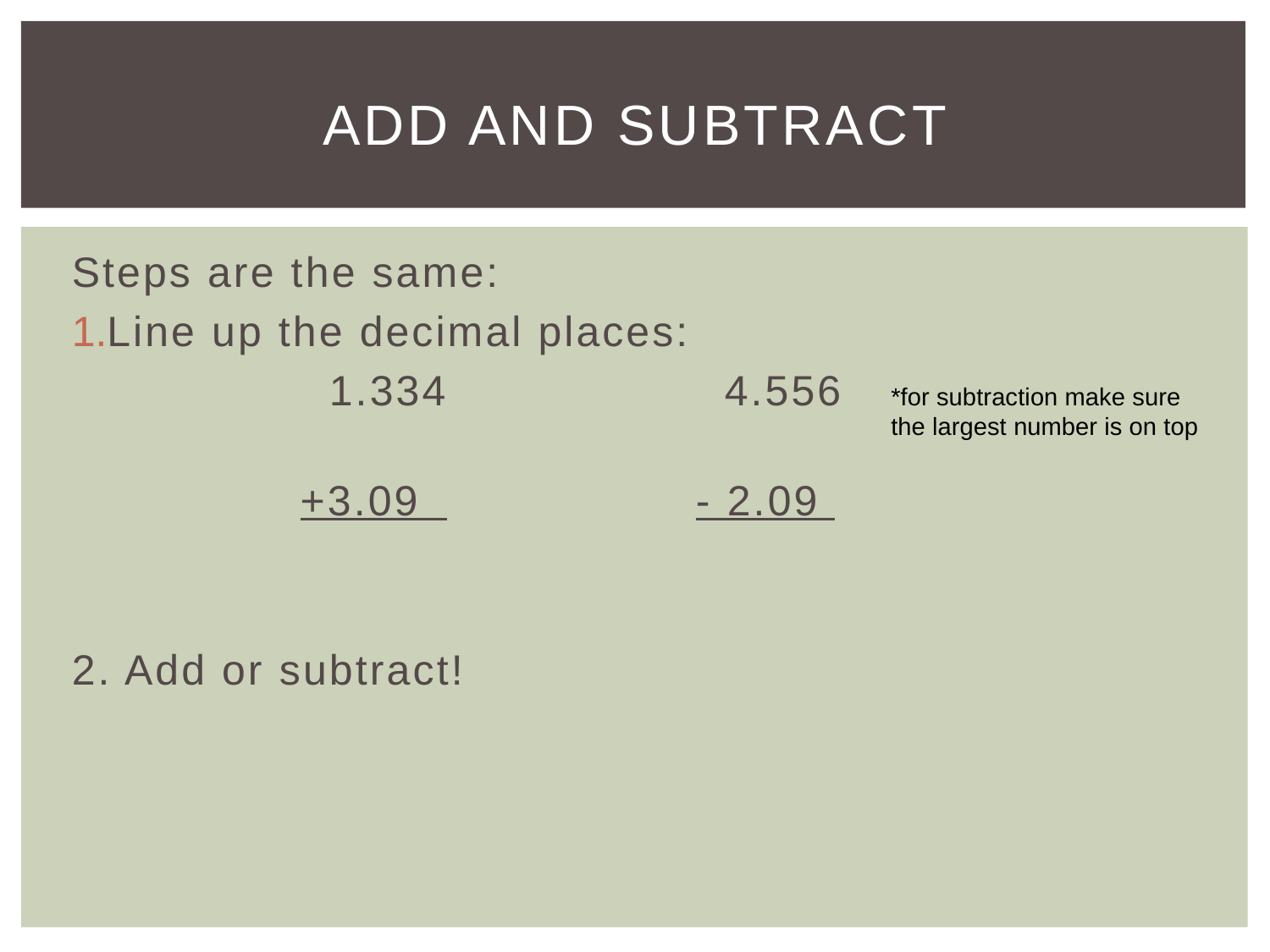

# Add and subtract
Steps are the same:
Line up the decimal places:
	         1.334		          4.556
	       +3.09  		        - 2.09

2. Add or subtract!
*for subtraction make sure the largest number is on top